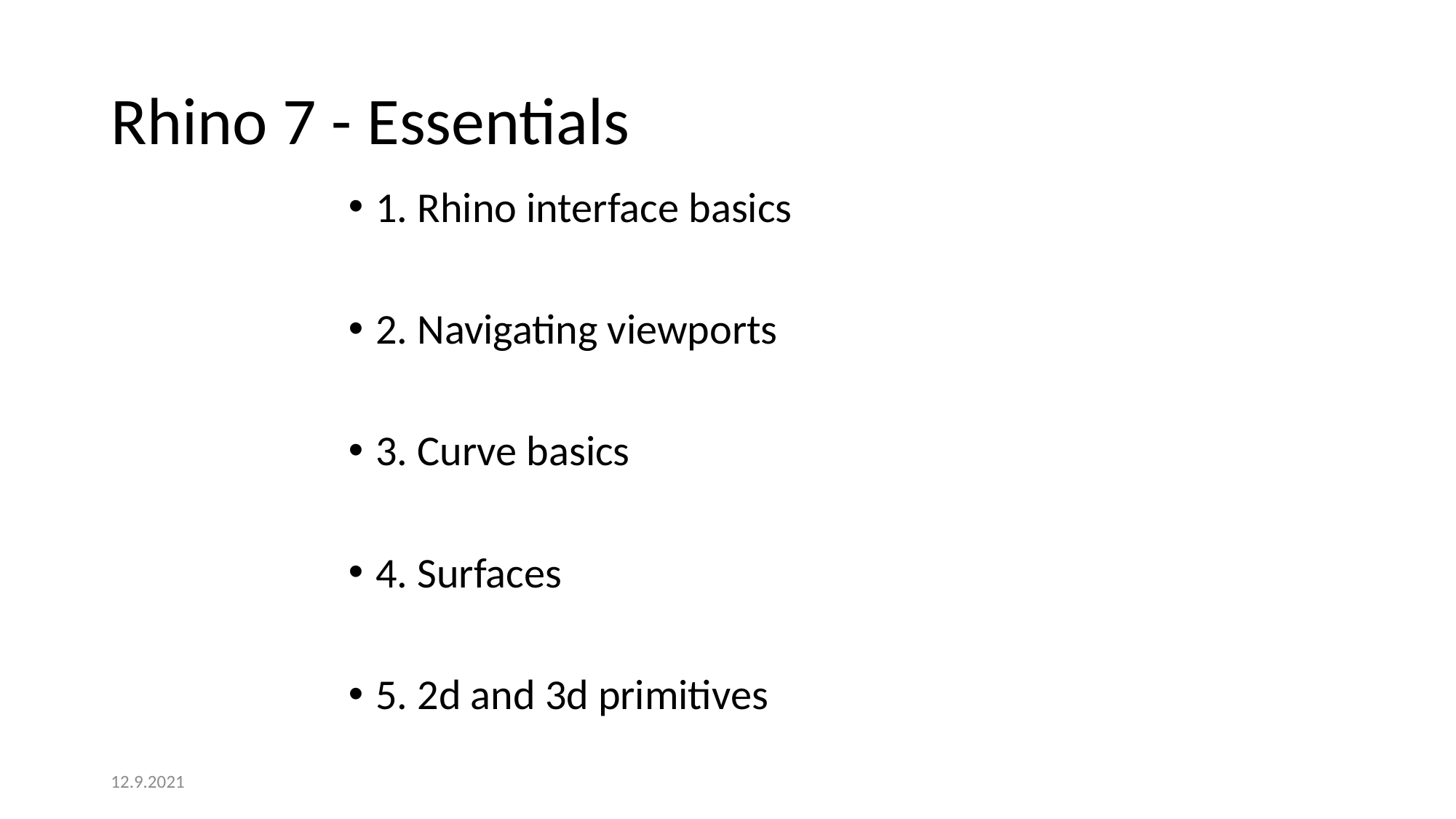

# Rhino 7 - Essentials
1. Rhino interface basics

2. Navigating viewports

3. Curve basics

4. Surfaces

5. 2d and 3d primitives

12.9.2021